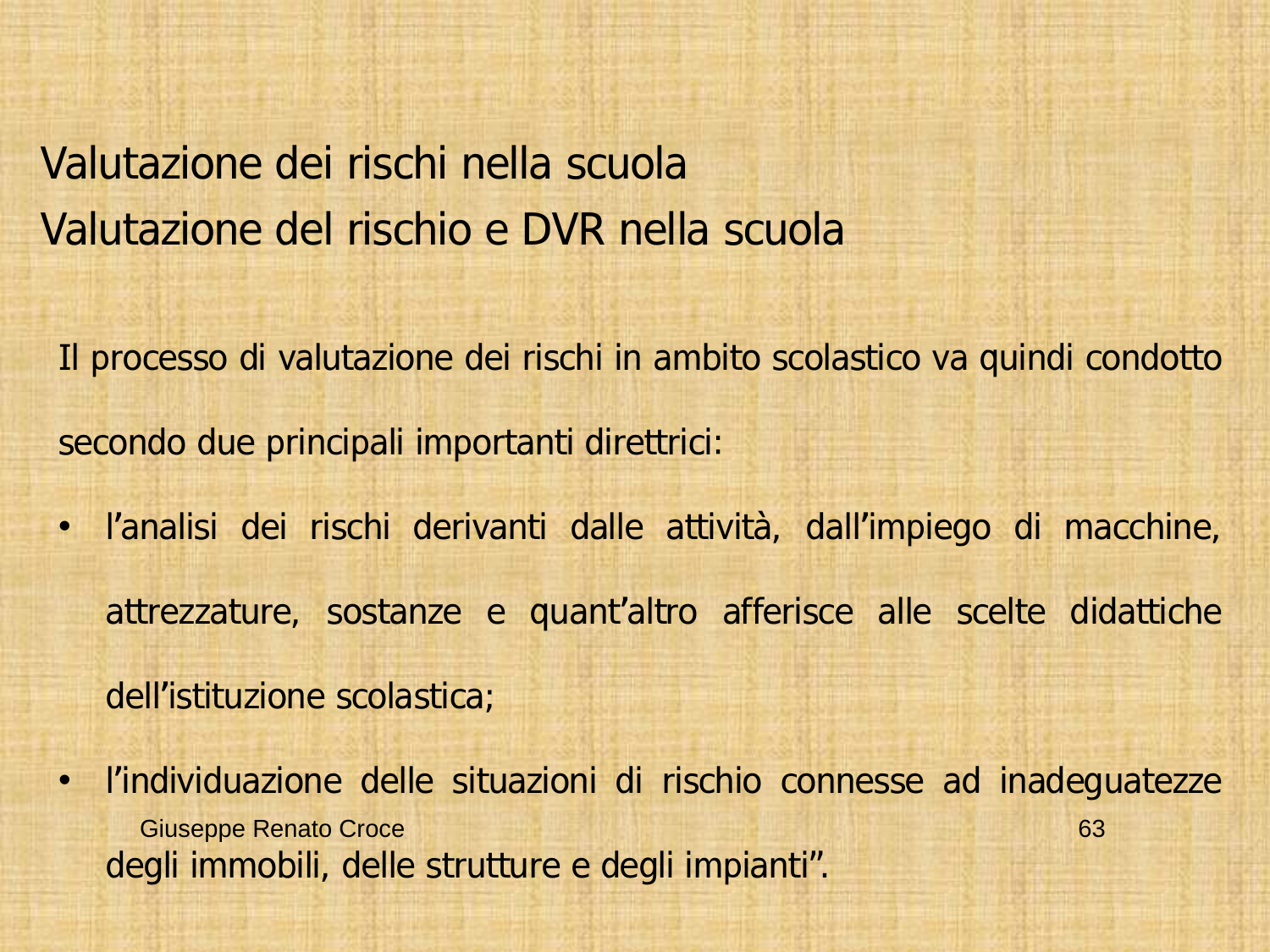

Valutazione dei rischi nella scuola
Valutazione del rischio e DVR nella scuola
Il processo di valutazione dei rischi in ambito scolastico va quindi condotto secondo due principali importanti direttrici:
l’analisi dei rischi derivanti dalle attività, dall’impiego di macchine, attrezzature, sostanze e quant’altro afferisce alle scelte didattiche dell’istituzione scolastica;
l’individuazione delle situazioni di rischio connesse ad inadeguatezze degli immobili, delle strutture e degli impianti”.

Giuseppe Renato Croce
63